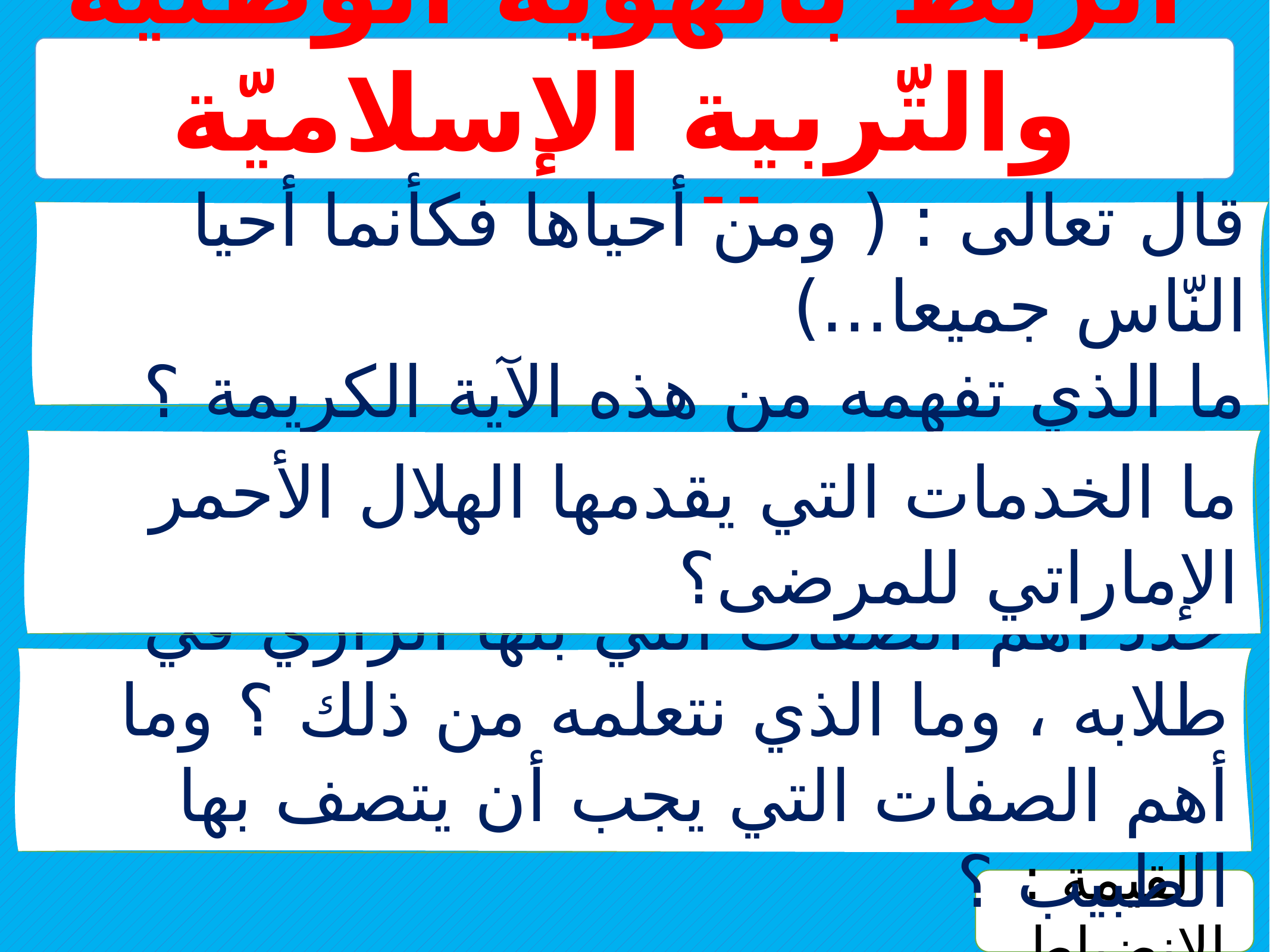

الربط بالهوية الوطنيّة والتّربية الإسلاميّة والقيم

قال تعالى : ( ومن أحياها فكأنما أحيا النّاس جميعا...)
ما الذي تفهمه من هذه الآية الكريمة ؟
ما الخدمات التي يقدمها الهلال الأحمر الإماراتي للمرضى؟
حدد أهم الصفات التي بثها الرّازي في طلابه ، وما الذي نتعلمه من ذلك ؟ وما أهم الصفات التي يجب أن يتصف بها الطبيب ؟